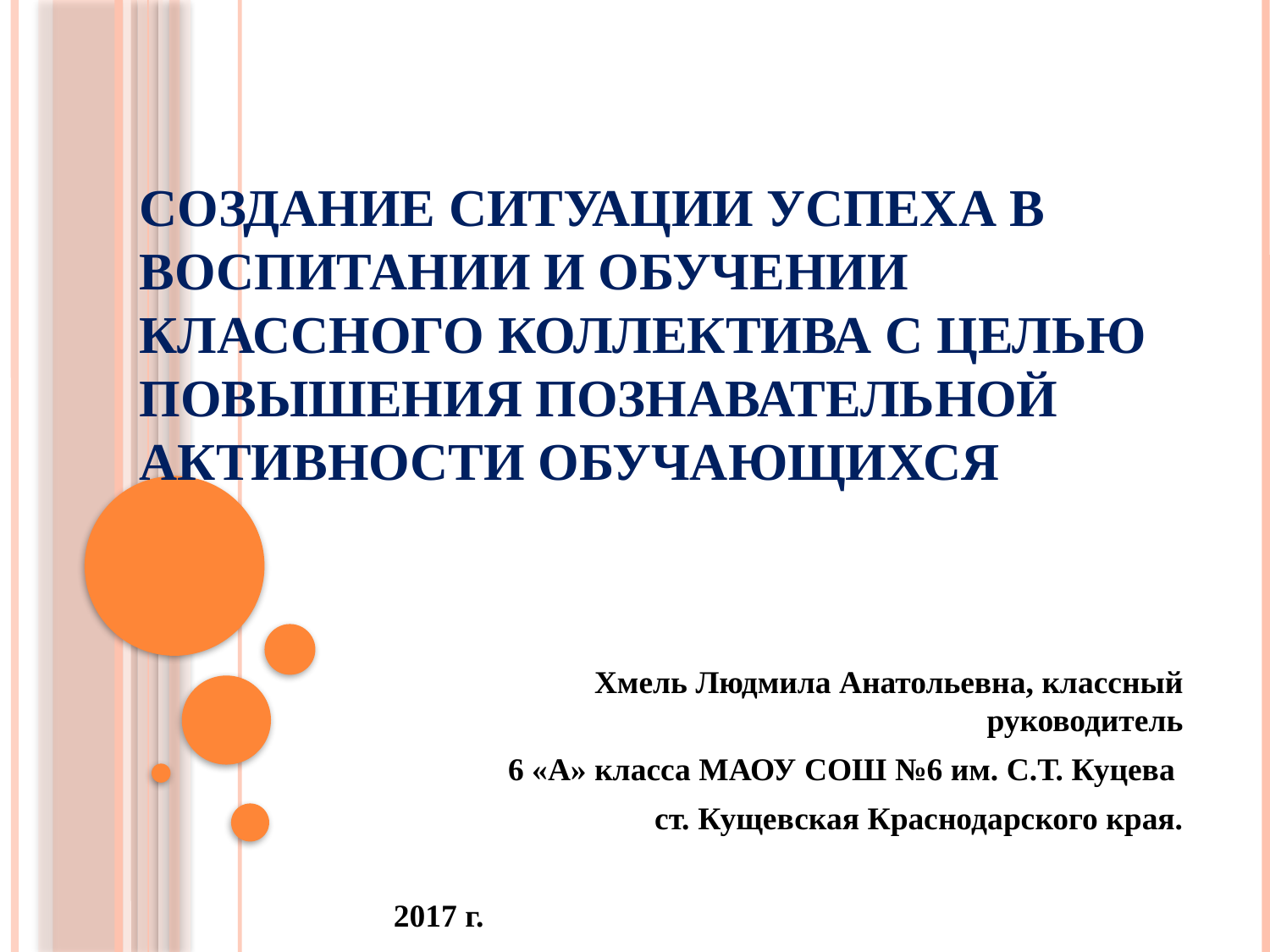

# Создание ситуации успеха в воспитании и обучении классного коллектива с целью повышения познавательной активности обучающихся
Хмель Людмила Анатольевна, классный руководитель
6 «А» класса МАОУ СОШ №6 им. С.Т. Куцева
ст. Кущевская Краснодарского края.

2017 г.